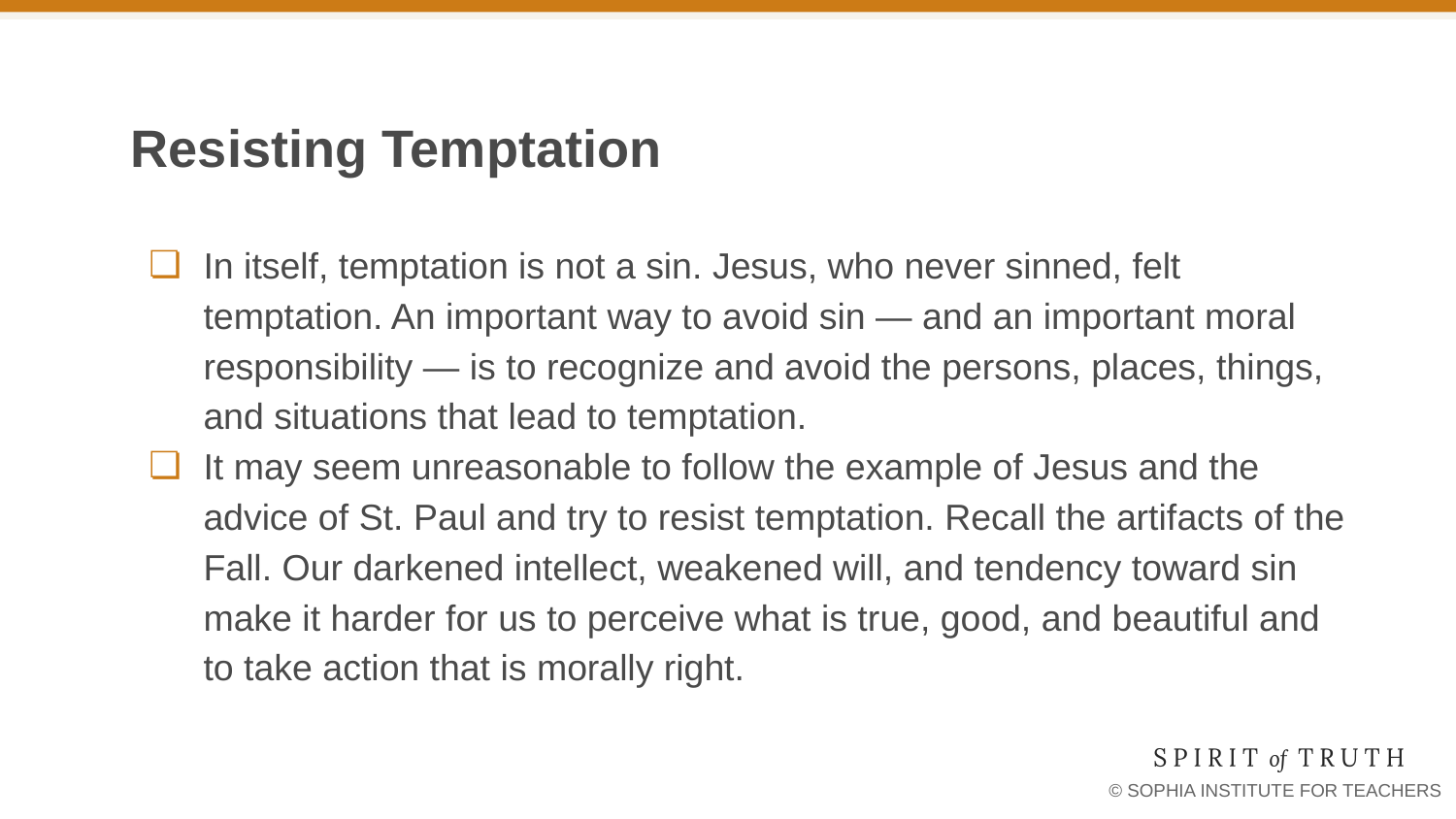

# Resisting Temptation
In itself, temptation is not a sin. Jesus, who never sinned, felt temptation. An important way to avoid sin — and an important moral responsibility — is to recognize and avoid the persons, places, things, and situations that lead to temptation.
It may seem unreasonable to follow the example of Jesus and the advice of St. Paul and try to resist temptation. Recall the artifacts of the Fall. Our darkened intellect, weakened will, and tendency toward sin make it harder for us to perceive what is true, good, and beautiful and to take action that is morally right.